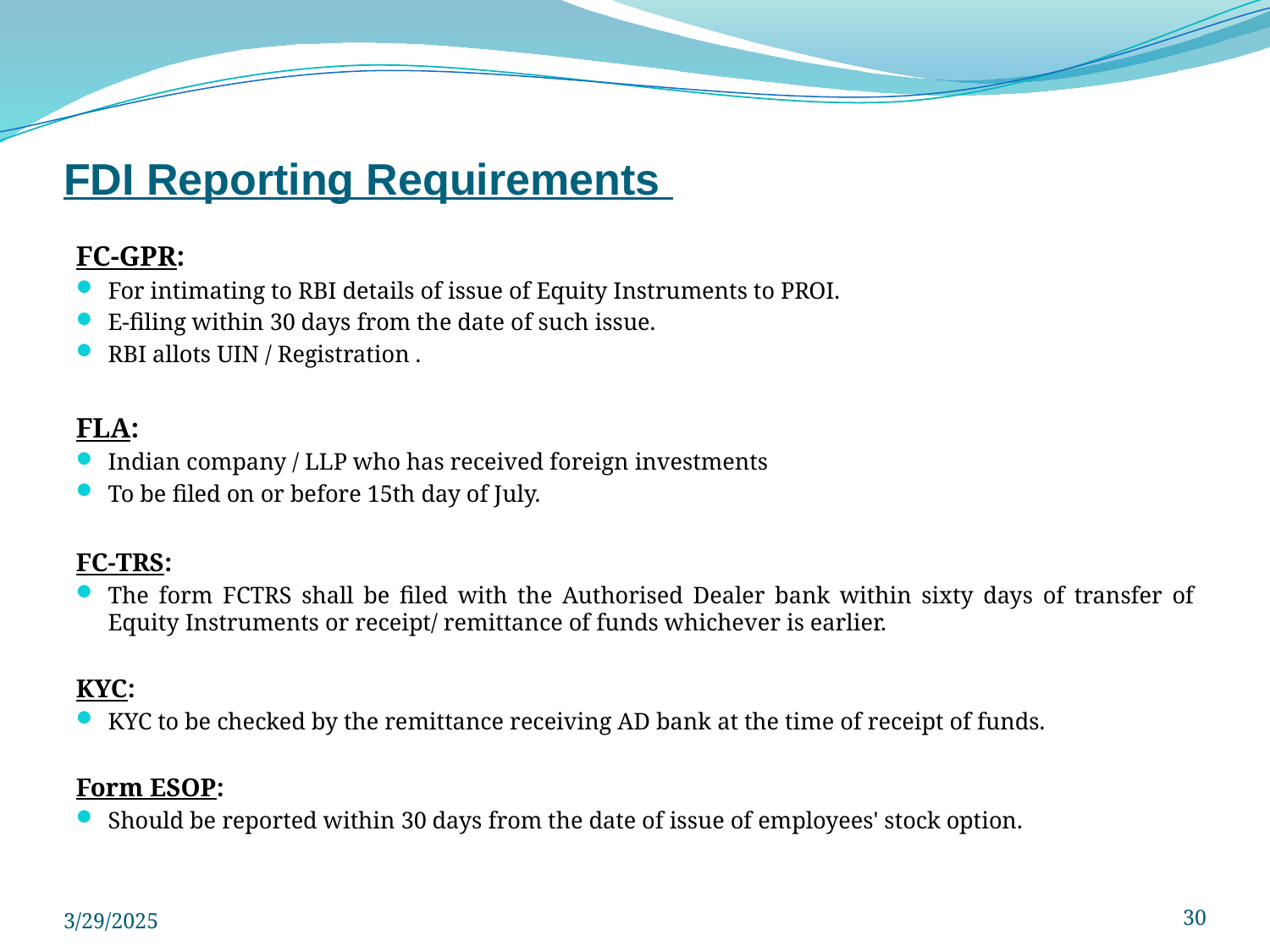

# FDI Reporting Requirements
FC-GPR:
For intimating to RBI details of issue of Equity Instruments to PROI.
E-filing within 30 days from the date of such issue.
RBI allots UIN / Registration .

FLA:
Indian company / LLP who has received foreign investments
To be filed on or before 15th day of July.

FC-TRS:
The form FCTRS shall be filed with the Authorised Dealer bank within sixty days of transfer of Equity Instruments or receipt/ remittance of funds whichever is earlier.

KYC:
KYC to be checked by the remittance receiving AD bank at the time of receipt of funds.

Form ESOP:
Should be reported within 30 days from the date of issue of employees' stock option.

3/29/2025
30